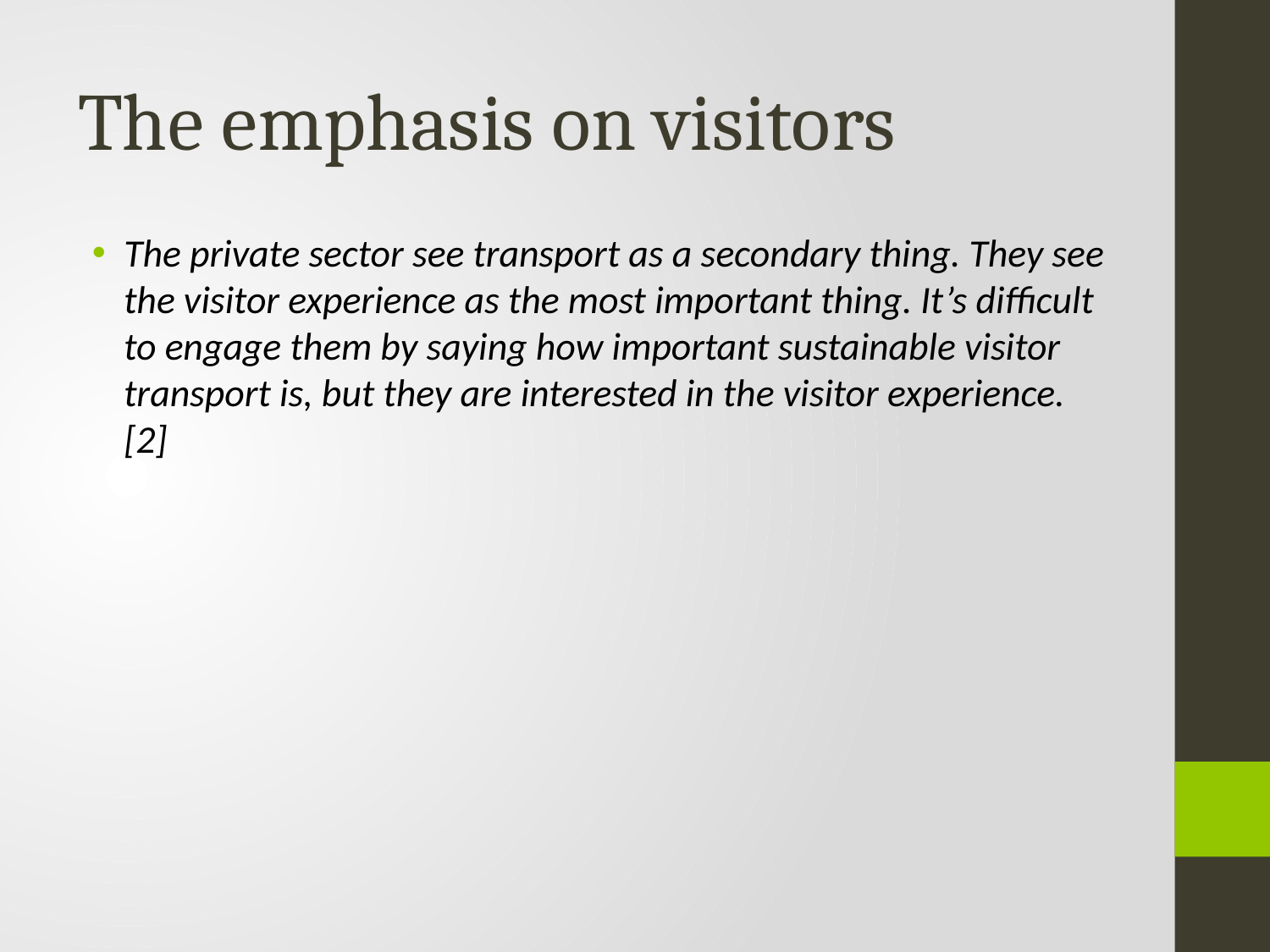

# The emphasis on visitors
The private sector see transport as a secondary thing. They see the visitor experience as the most important thing. It’s difficult to engage them by saying how important sustainable visitor transport is, but they are interested in the visitor experience. [2]